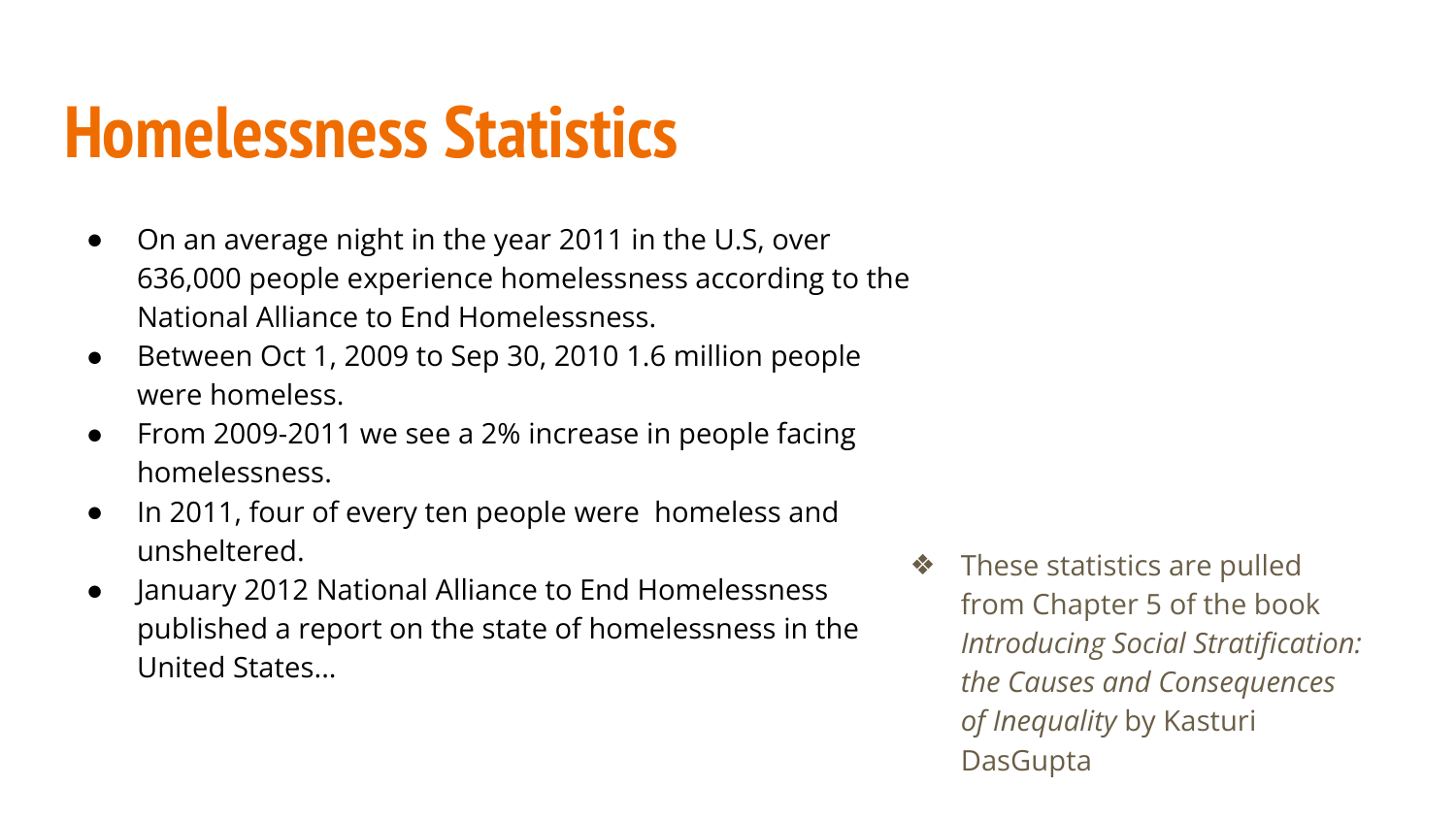

# Homelessness Statistics
On an average night in the year 2011 in the U.S, over 636,000 people experience homelessness according to the National Alliance to End Homelessness.
Between Oct 1, 2009 to Sep 30, 2010 1.6 million people were homeless.
From 2009-2011 we see a 2% increase in people facing homelessness.
In 2011, four of every ten people were  homeless and unsheltered.
January 2012 National Alliance to End Homelessness published a report on the state of homelessness in the United States...
These statistics are pulled from Chapter 5 of the book Introducing Social Stratification: the Causes and Consequences of Inequality by Kasturi DasGupta